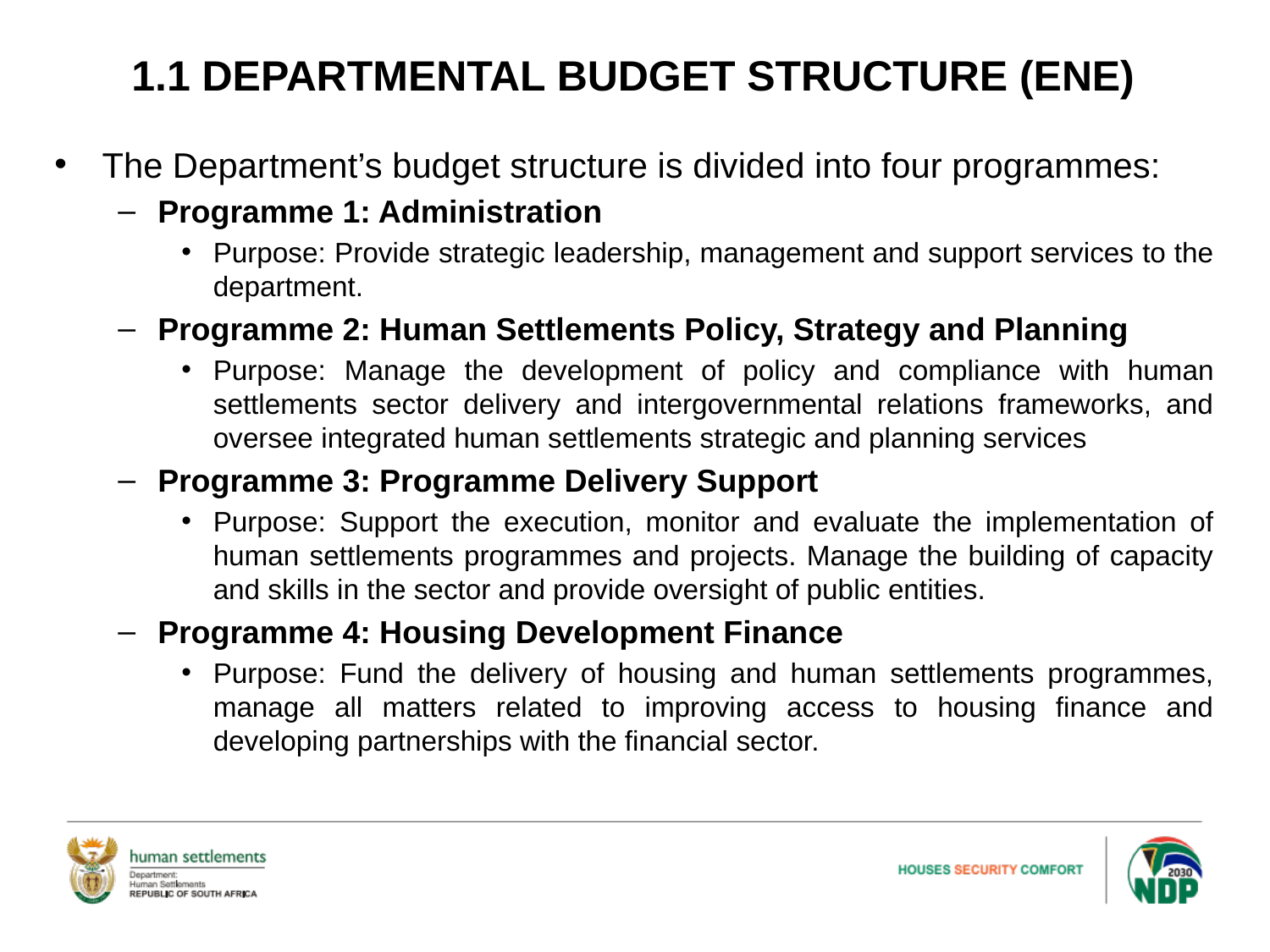

# 1.1 DEPARTMENTAL BUDGET STRUCTURE (ENE)
The Department’s budget structure is divided into four programmes:
Programme 1: Administration
Purpose: Provide strategic leadership, management and support services to the department.
Programme 2: Human Settlements Policy, Strategy and Planning
Purpose: Manage the development of policy and compliance with human settlements sector delivery and intergovernmental relations frameworks, and oversee integrated human settlements strategic and planning services
Programme 3: Programme Delivery Support
Purpose: Support the execution, monitor and evaluate the implementation of human settlements programmes and projects. Manage the building of capacity and skills in the sector and provide oversight of public entities.
Programme 4: Housing Development Finance
Purpose: Fund the delivery of housing and human settlements programmes, manage all matters related to improving access to housing finance and developing partnerships with the financial sector.